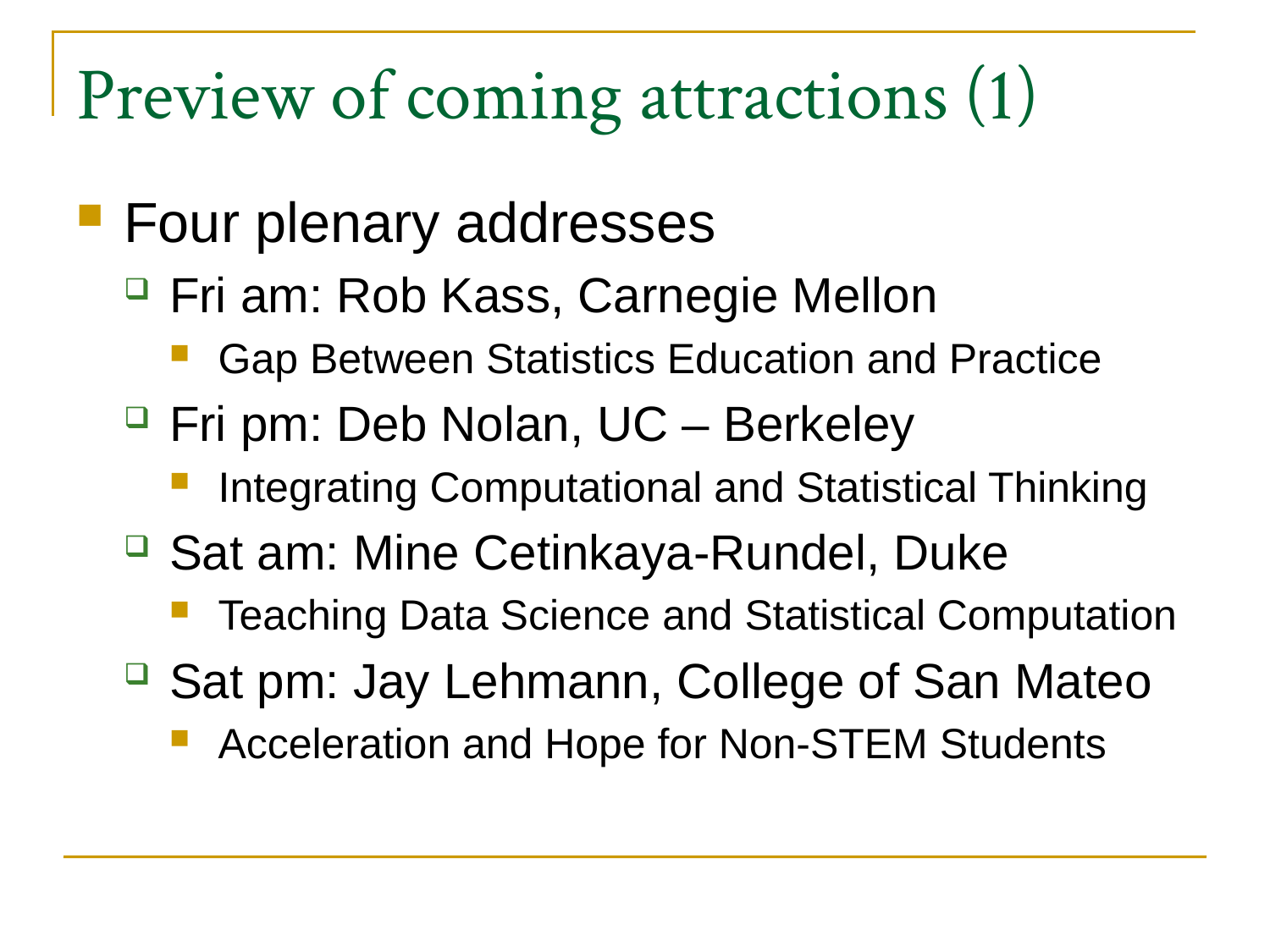

# Preview of coming attractions (1)
Four plenary addresses
Fri am: Rob Kass, Carnegie Mellon
Gap Between Statistics Education and Practice
Fri pm: Deb Nolan, UC – Berkeley
Integrating Computational and Statistical Thinking
Sat am: Mine Cetinkaya-Rundel, Duke
Teaching Data Science and Statistical Computation
Sat pm: Jay Lehmann, College of San Mateo
Acceleration and Hope for Non-STEM Students